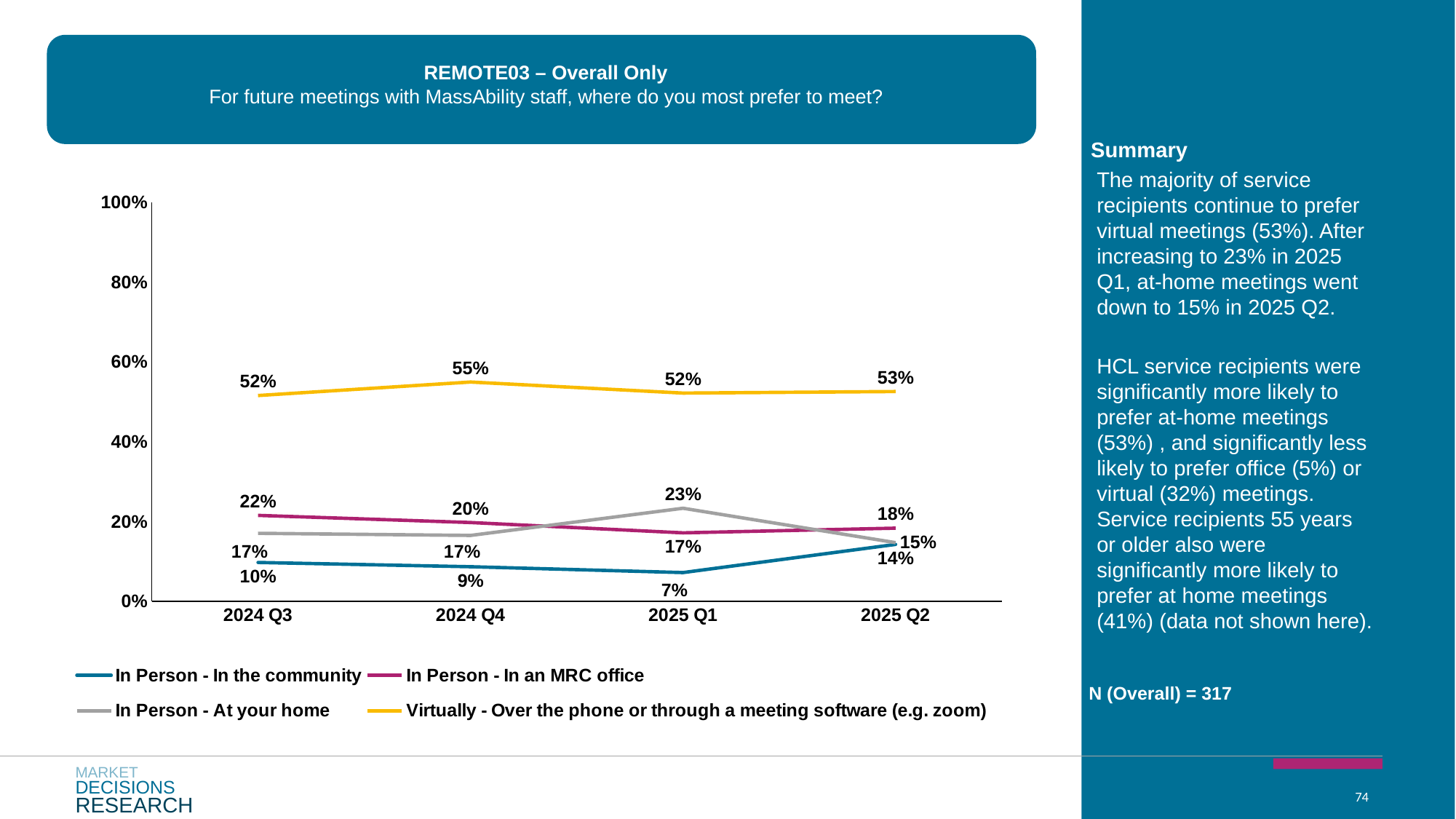

REMOTE03 – Overall Only
For future meetings with MassAbility staff, where do you most prefer to meet?
Summary
The majority of service recipients continue to prefer virtual meetings (53%). After increasing to 23% in 2025 Q1, at-home meetings went down to 15% in 2025 Q2.

HCL service recipients were significantly more likely to prefer at-home meetings (53%) , and significantly less likely to prefer office (5%) or virtual (32%) meetings. Service recipients 55 years or older also were significantly more likely to prefer at home meetings (41%) (data not shown here).

### Chart

| Category | In Person - In the community | In Person - In an MRC office | In Person - At your home | Virtually - Over the phone or through a meeting software (e.g. zoom) |
|---|---|---|---|---|
| 2024 Q3 | 0.09766241239941031 | 0.21560906202512686 | 0.17067262242386236 | 0.5160559031516009 |
| 2024 Q4 | 0.08695276801219734 | 0.19771811955847002 | 0.16538625679364455 | 0.5499428556356868 |
| 2025 Q1 | 0.07236028602787624 | 0.1718848490706943 | 0.23346316926515592 | 0.5222916956362721 |
| 2025 Q2 | 0.14292863462616145 | 0.18364594117290153 | 0.14729127754065344 | 0.5261341466602829 |
N (Overall) = 317
MARKET
DECISIONS
RESEARCH